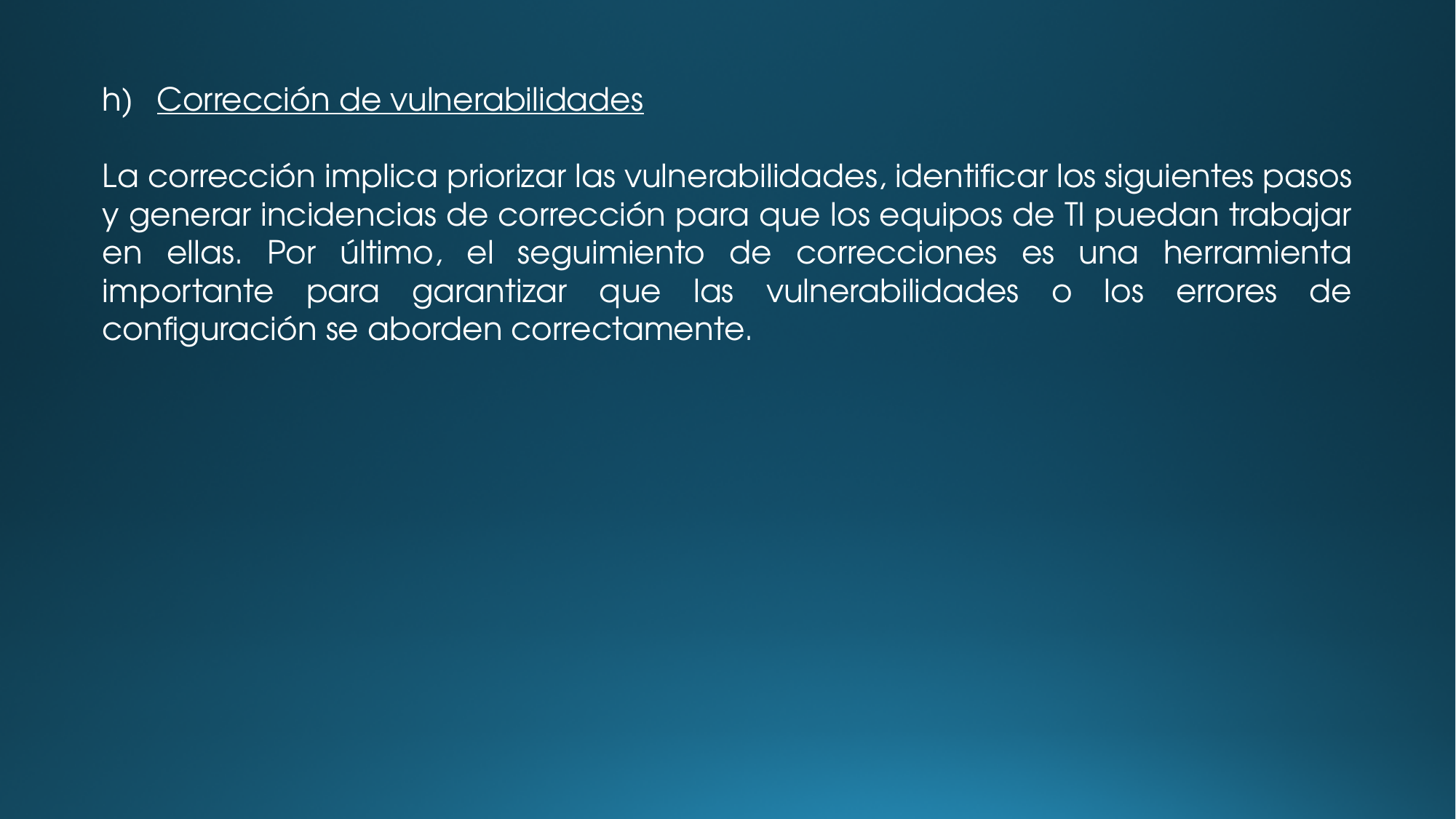

Corrección de vulnerabilidades

La corrección implica priorizar las vulnerabilidades, identificar los siguientes pasos y generar incidencias de corrección para que los equipos de TI puedan trabajar en ellas. Por último, el seguimiento de correcciones es una herramienta importante para garantizar que las vulnerabilidades o los errores de configuración se aborden correctamente.